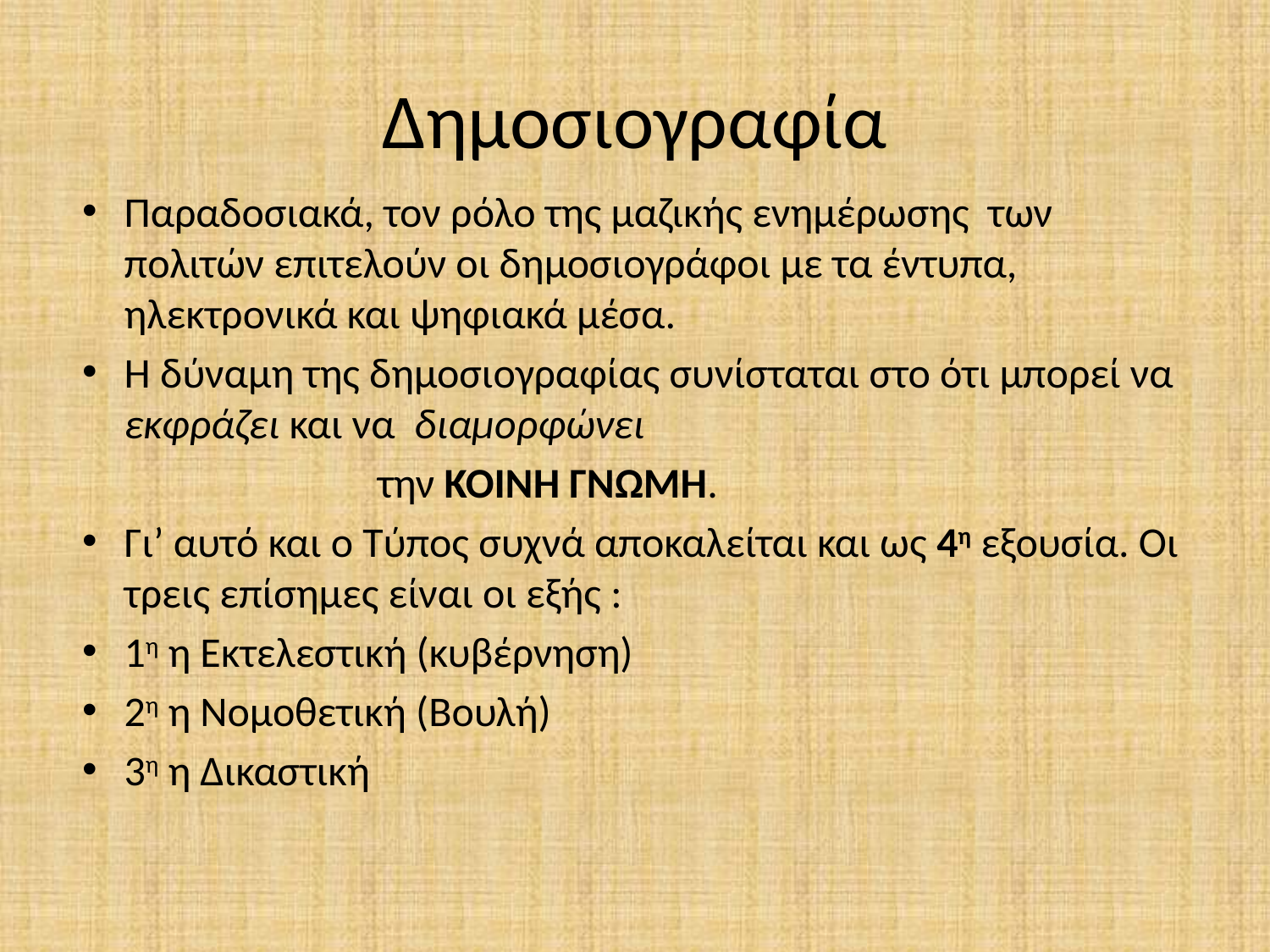

# Δημοσιογραφία
Παραδοσιακά, τον ρόλο της μαζικής ενημέρωσης  των πολιτών επιτελούν οι δημοσιογράφοι με τα έντυπα, ηλεκτρονικά και ψηφιακά μέσα.
Η δύναμη της δημοσιογραφίας συνίσταται στο ότι μπορεί να εκφράζει και να  διαμορφώνει
                               την ΚΟΙΝΗ ΓΝΩΜΗ.
Γι’ αυτό και ο Τύπος συχνά αποκαλείται και ως 4η εξουσία. Οι τρεις επίσημες είναι οι εξής :
1η η Εκτελεστική (κυβέρνηση)
2η η Νομοθετική (Βουλή)
3η η Δικαστική